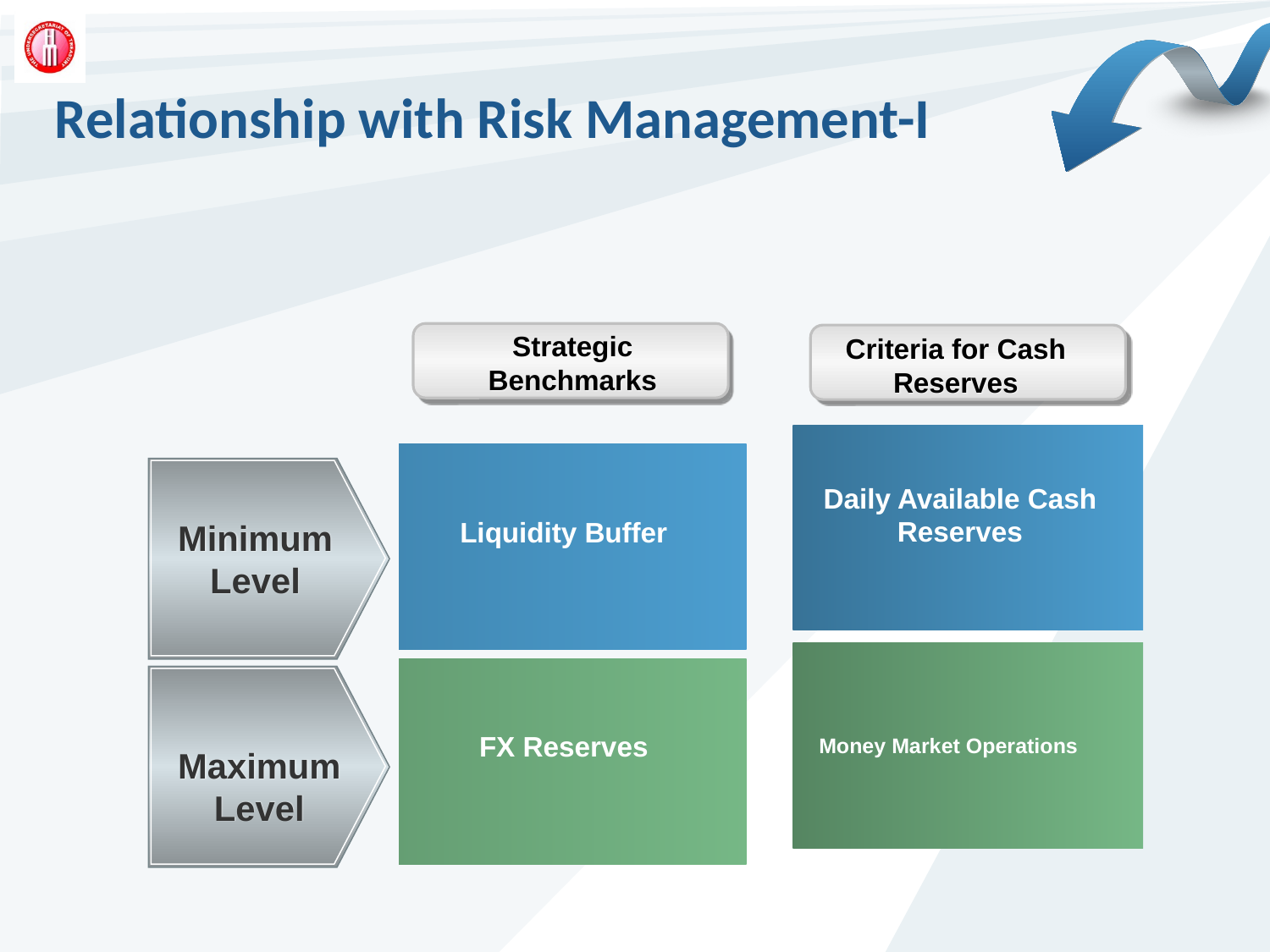

# Relationship with Risk Management-I
Strategic Benchmarks

Criteria for Cash Reserves

Daily Available Cash Reserves
Liquidity Buffer
Minimum Level

FX Reserves
Money Market Operations
Maximum Level